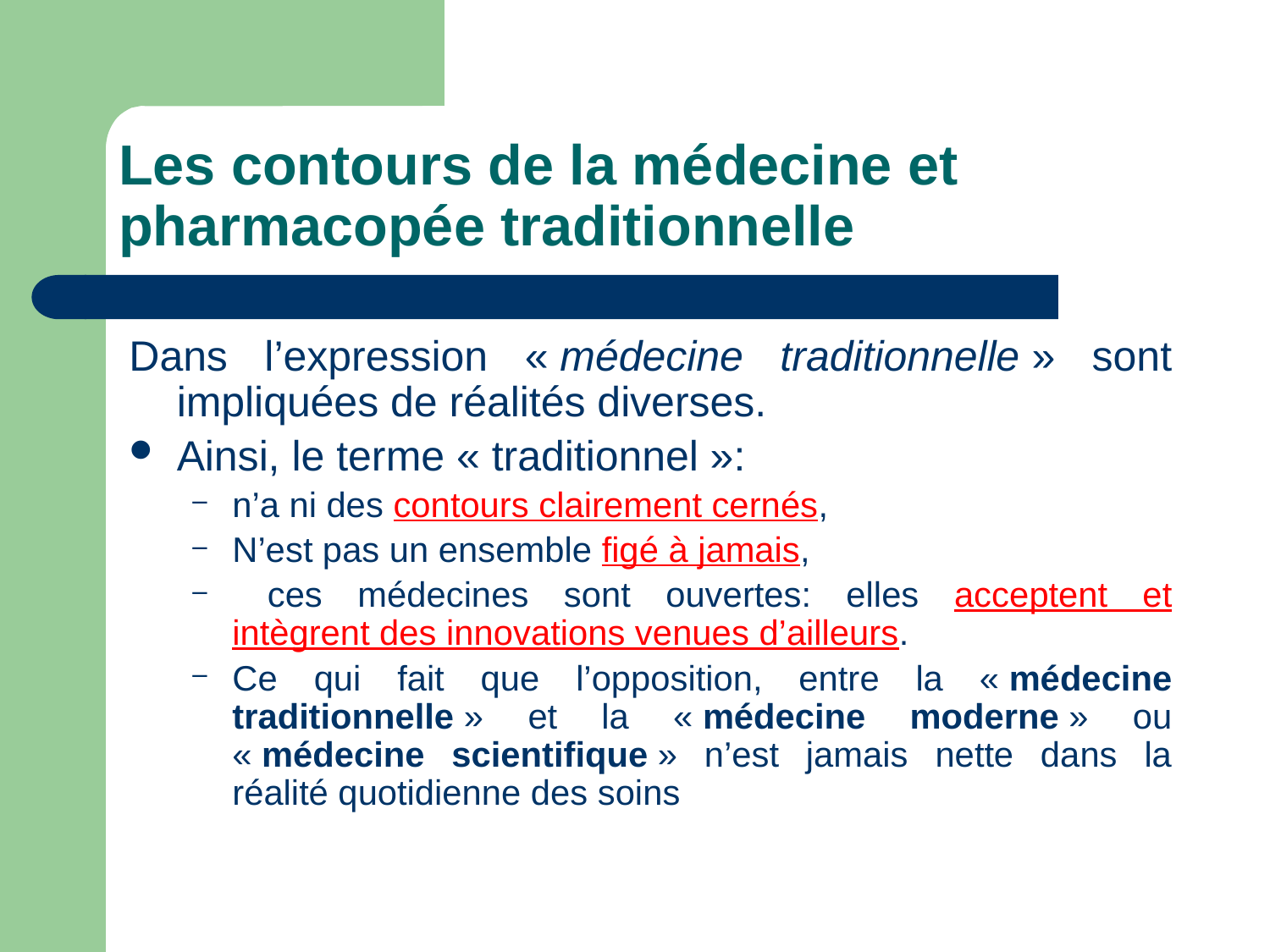

# Les contours de la médecine et pharmacopée traditionnelle
Dans l’expression « médecine traditionnelle » sont impliquées de réalités diverses.
Ainsi, le terme « traditionnel »:
n’a ni des contours clairement cernés,
N’est pas un ensemble figé à jamais,
 ces médecines sont ouvertes: elles acceptent et intègrent des innovations venues d’ailleurs.
Ce qui fait que l’opposition, entre la « médecine traditionnelle » et la « médecine moderne » ou « médecine scientifique » n’est jamais nette dans la réalité quotidienne des soins